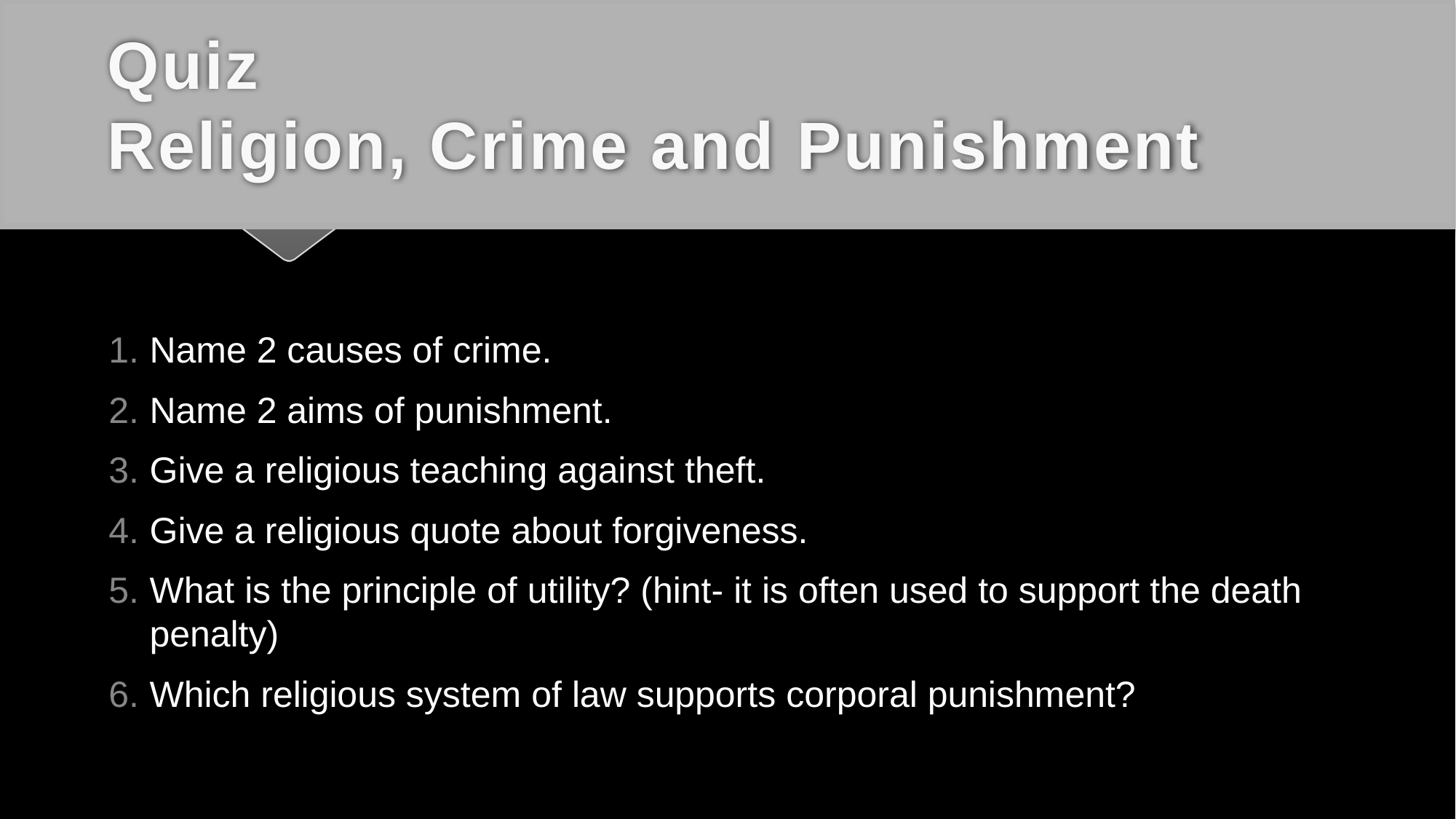

# Quiz Religion, Crime and Punishment
Name 2 causes of crime.
Name 2 aims of punishment.
Give a religious teaching against theft.
Give a religious quote about forgiveness.
What is the principle of utility? (hint- it is often used to support the death penalty)
Which religious system of law supports corporal punishment?